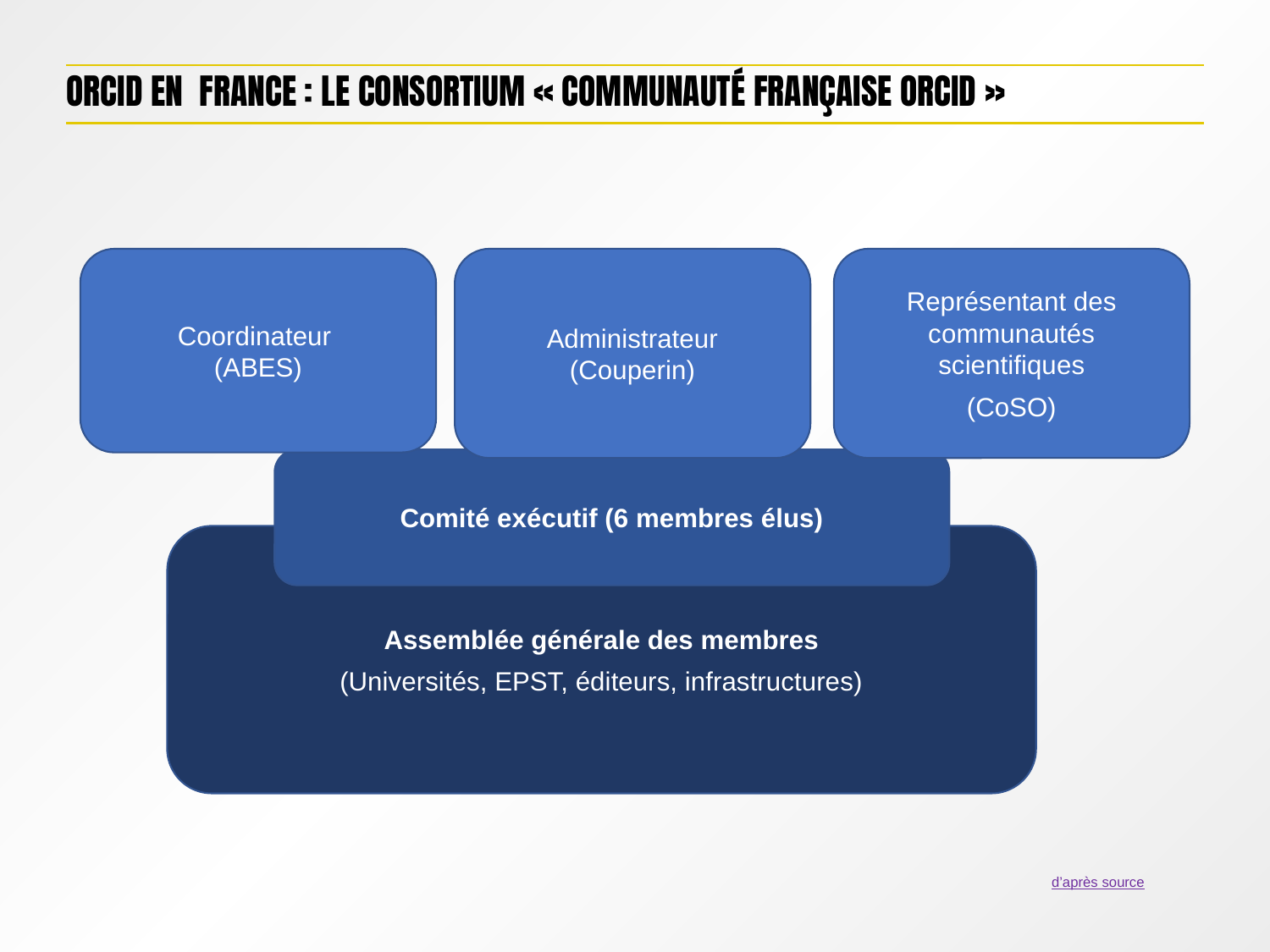

# ORCID en  France : le consortium « Communauté française ORCID »
Coordinateur
(ABES)
Administrateur
(Couperin)
Représentant des communautés scientifiques
(CoSO)
Comité exécutif (6 membres élus)
Assemblée générale des membres
(Universités, EPST, éditeurs, infrastructures)
d’après source